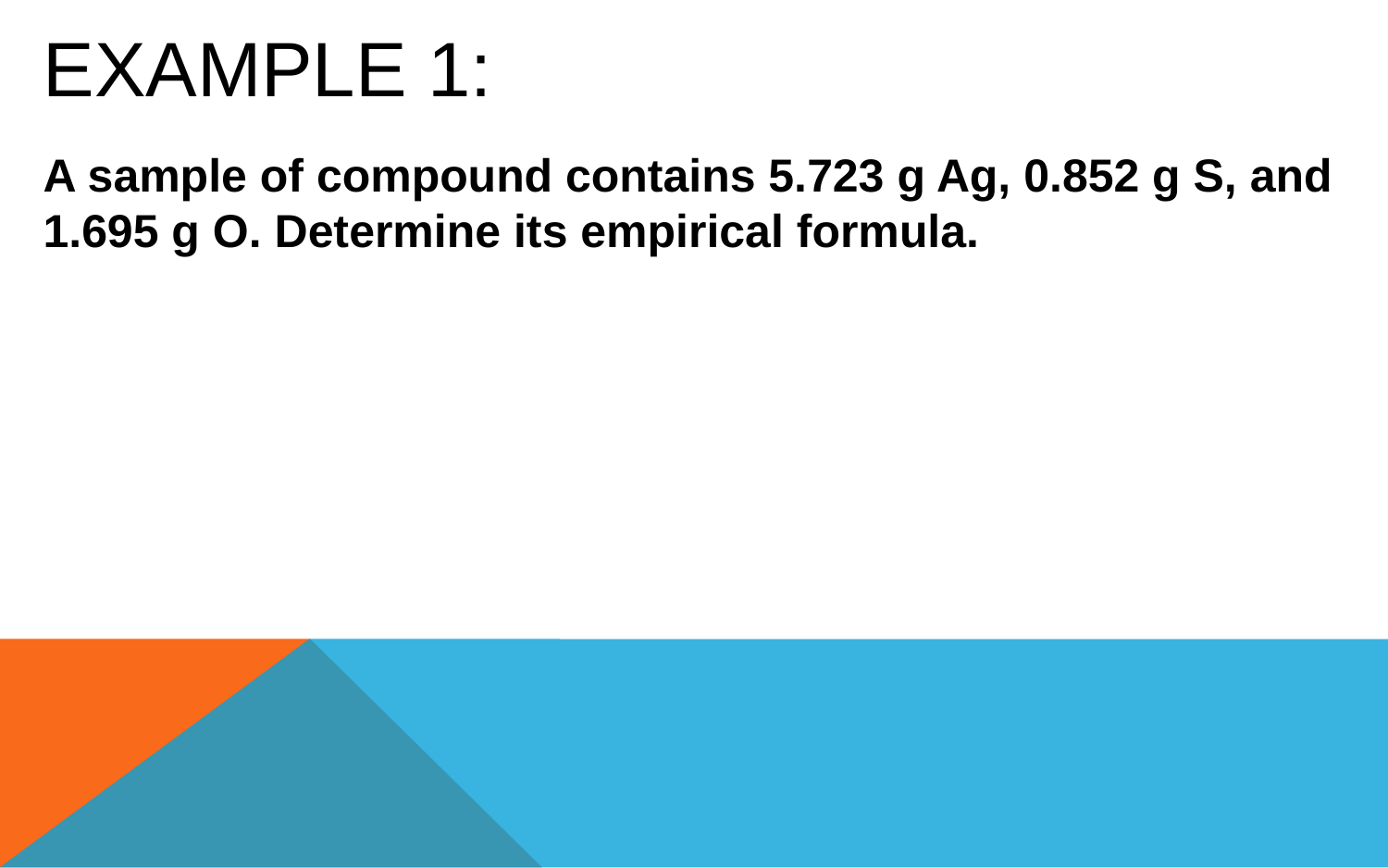

# Example 1:
A sample of compound contains 5.723 g Ag, 0.852 g S, and 1.695 g O. Determine its empirical formula.